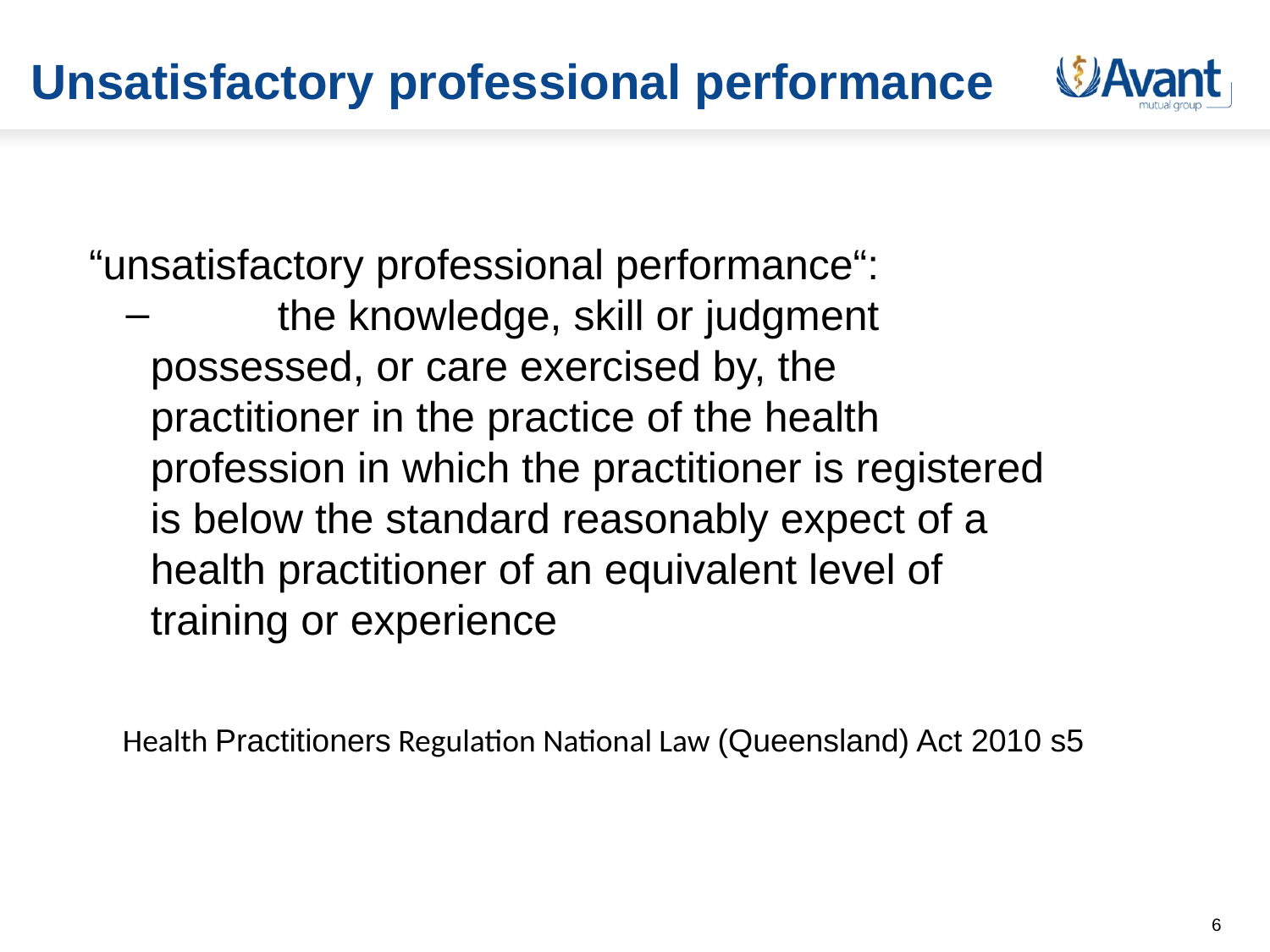

# Unsatisfactory professional performance

“unsatisfactory professional performance“:
	the knowledge, skill or judgment possessed, or care exercised by, the practitioner in the practice of the health profession in which the practitioner is registered is below the standard reasonably expect of a health practitioner of an equivalent level of training or experience

Health Practitioners Regulation National Law (Queensland) Act 2010 s5
6